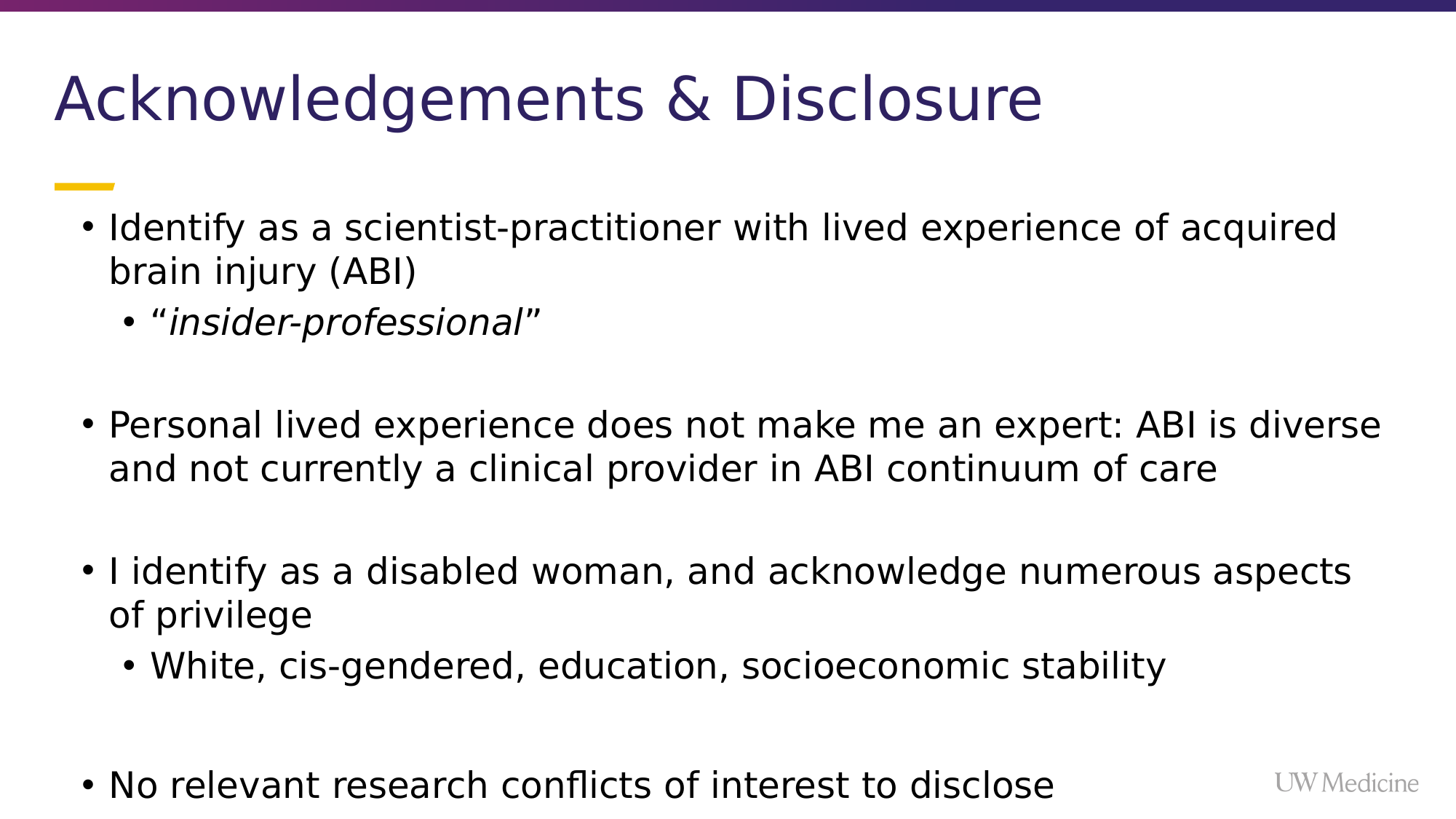

# Acknowledgements & Disclosure
Identify as a scientist-practitioner with lived experience of acquired brain injury (ABI)
“insider-professional”

Personal lived experience does not make me an expert: ABI is diverse and not currently a clinical provider in ABI continuum of care

I identify as a disabled woman, and acknowledge numerous aspects of privilege
White, cis-gendered, education, socioeconomic stability

No relevant research conflicts of interest to disclose